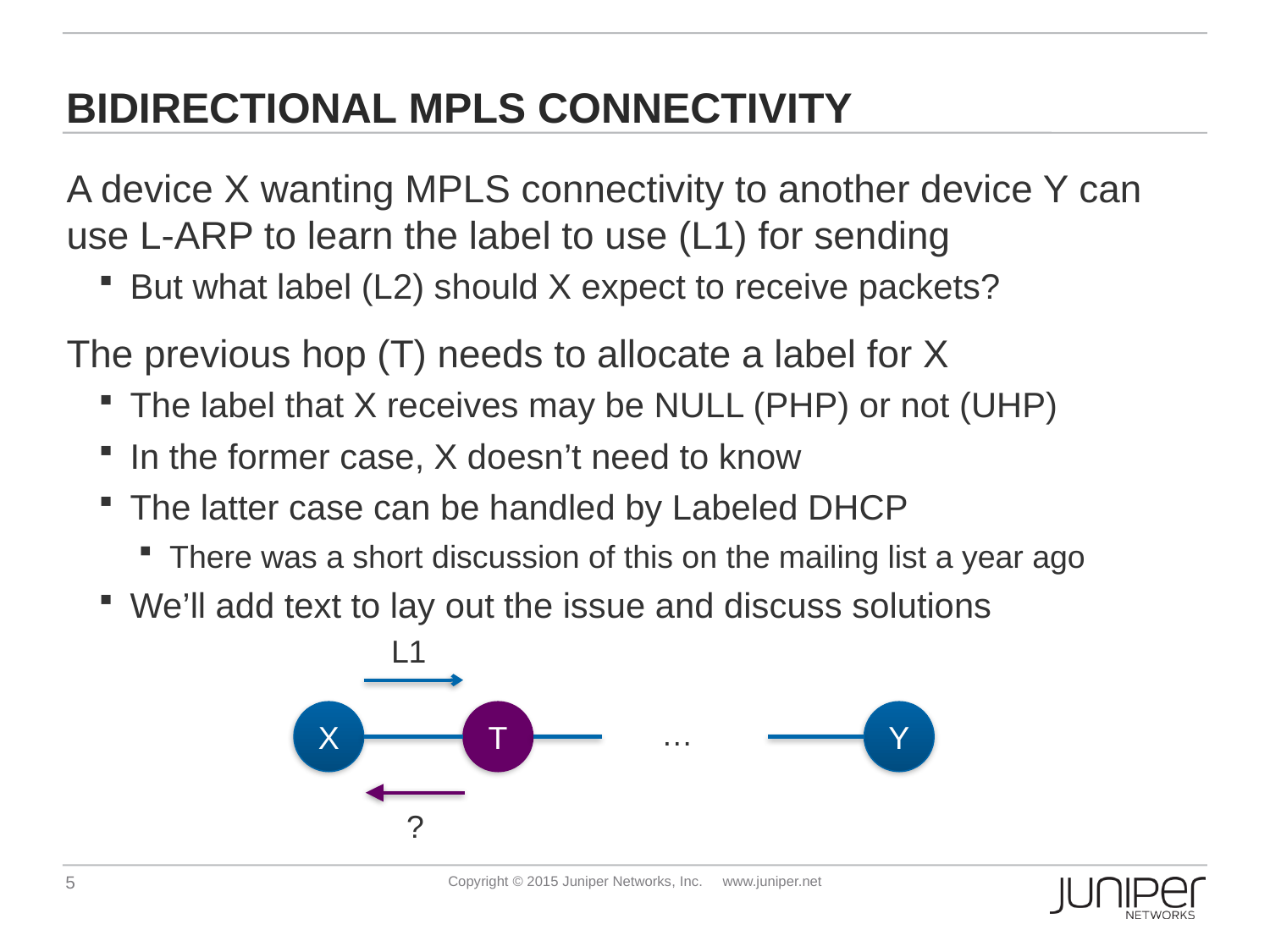

# Bidirectional MPLS Connectivity
A device X wanting MPLS connectivity to another device Y can use L-ARP to learn the label to use (L1) for sending
But what label (L2) should X expect to receive packets?
The previous hop (T) needs to allocate a label for X
The label that X receives may be NULL (PHP) or not (UHP)
In the former case, X doesn’t need to know
The latter case can be handled by Labeled DHCP
There was a short discussion of this on the mailing list a year ago
We’ll add text to lay out the issue and discuss solutions
L1
X
T
Y
…
?